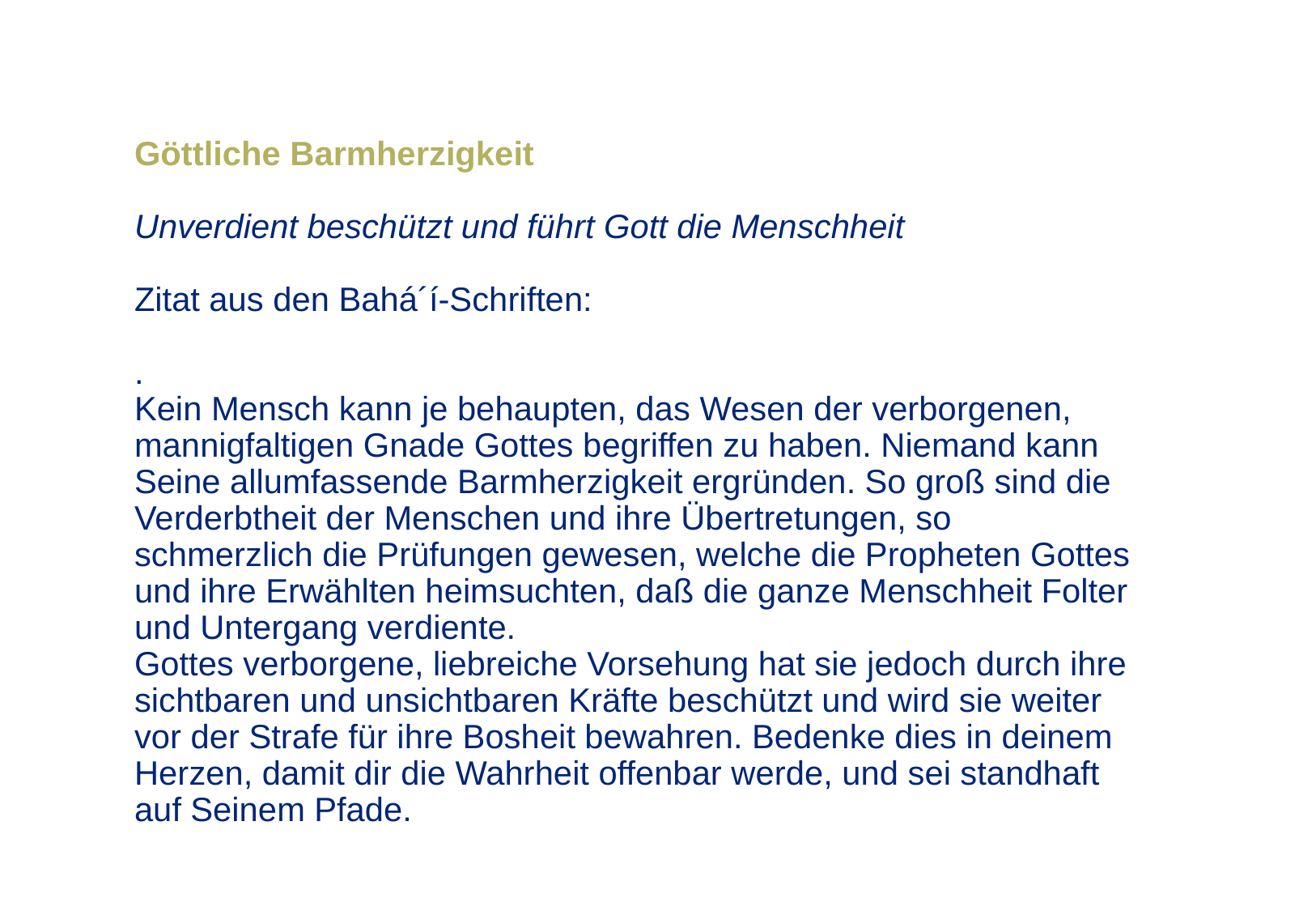

Göttliche Barmherzigkeit

Unverdient beschützt und führt Gott die Menschheit

Zitat aus den Bahá´í-Schriften:

.
Kein Mensch kann je behaupten, das Wesen der verborgenen, mannigfaltigen Gnade Gottes begriffen zu haben. Niemand kann Seine allumfassende Barmherzigkeit ergründen. So groß sind die Verderbtheit der Menschen und ihre Übertretungen, so schmerzlich die Prüfungen gewesen, welche die Propheten Gottes und ihre Erwählten heimsuchten, daß die ganze Menschheit Folter und Untergang verdiente.
Gottes verborgene, liebreiche Vorsehung hat sie jedoch durch ihre sichtbaren und unsichtbaren Kräfte beschützt und wird sie weiter vor der Strafe für ihre Bosheit bewahren. Bedenke dies in deinem Herzen, damit dir die Wahrheit offenbar werde, und sei standhaft auf Seinem Pfade.